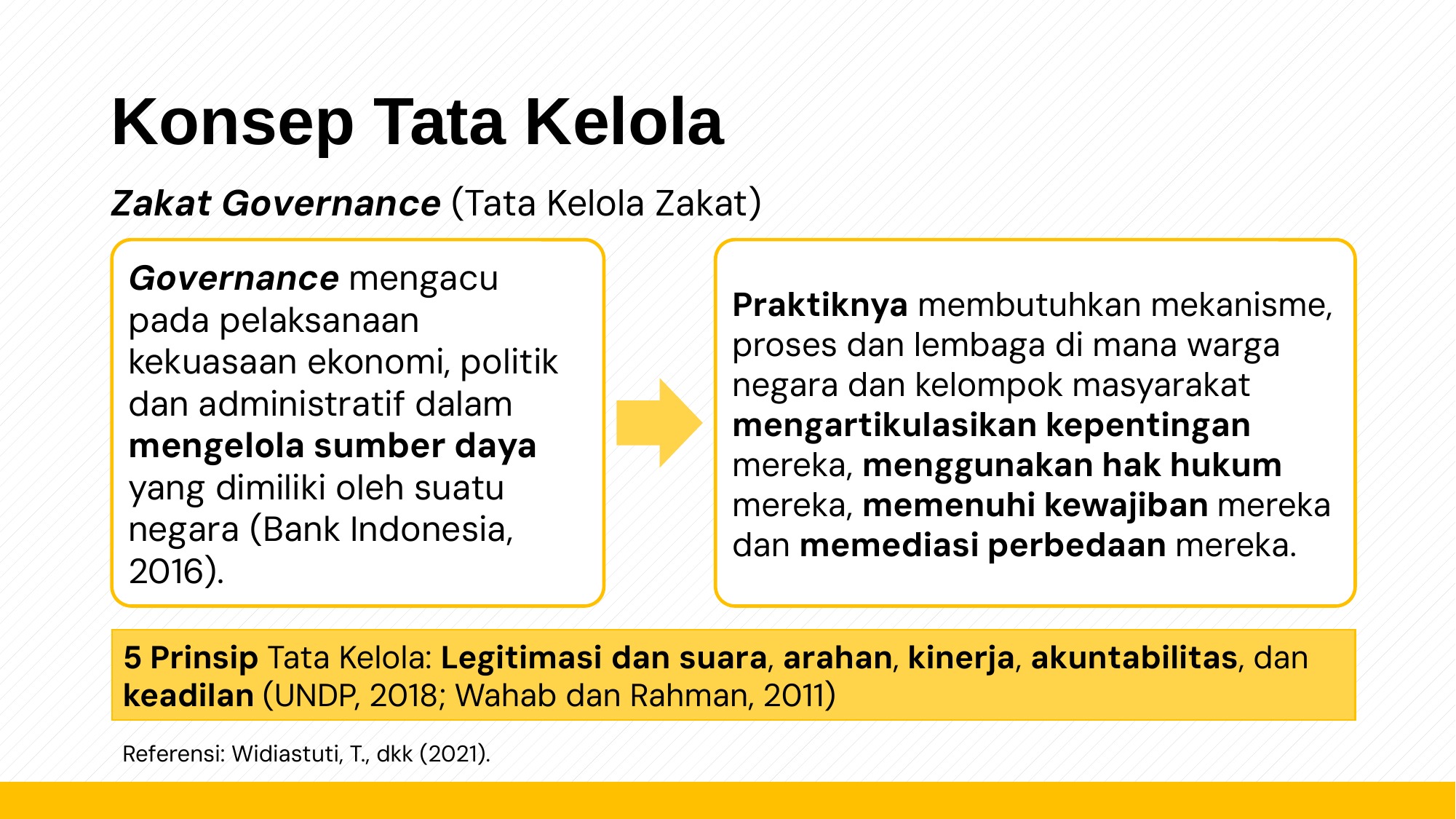

# Konsep Tata Kelola
Zakat Governance (Tata Kelola Zakat)
Governance mengacu pada pelaksanaan kekuasaan ekonomi, politik dan administratif dalam mengelola sumber daya yang dimiliki oleh suatu negara (Bank Indonesia, 2016).
Praktiknya membutuhkan mekanisme, proses dan lembaga di mana warga negara dan kelompok masyarakat mengartikulasikan kepentingan mereka, menggunakan hak hukum mereka, memenuhi kewajiban mereka dan memediasi perbedaan mereka.

5 Prinsip Tata Kelola: Legitimasi dan suara, arahan, kinerja, akuntabilitas, dan keadilan (UNDP, 2018; Wahab dan Rahman, 2011)
Referensi: Widiastuti, T., dkk (2021).